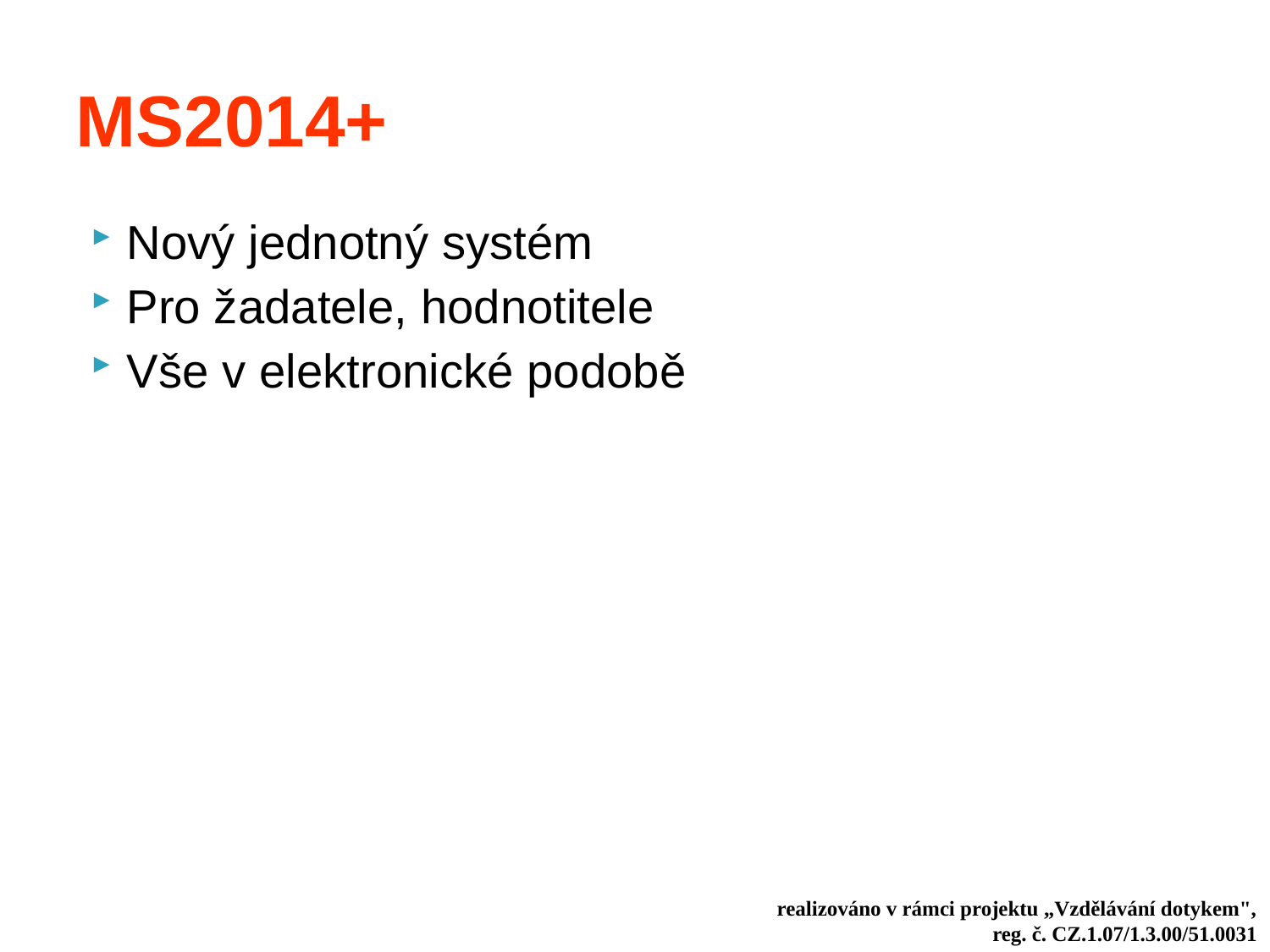

# MS2014+
Nový jednotný systém
Pro žadatele, hodnotitele
Vše v elektronické podobě
realizováno v rámci projektu „Vzdělávání dotykem",
reg. č. CZ.1.07/1.3.00/51.0031